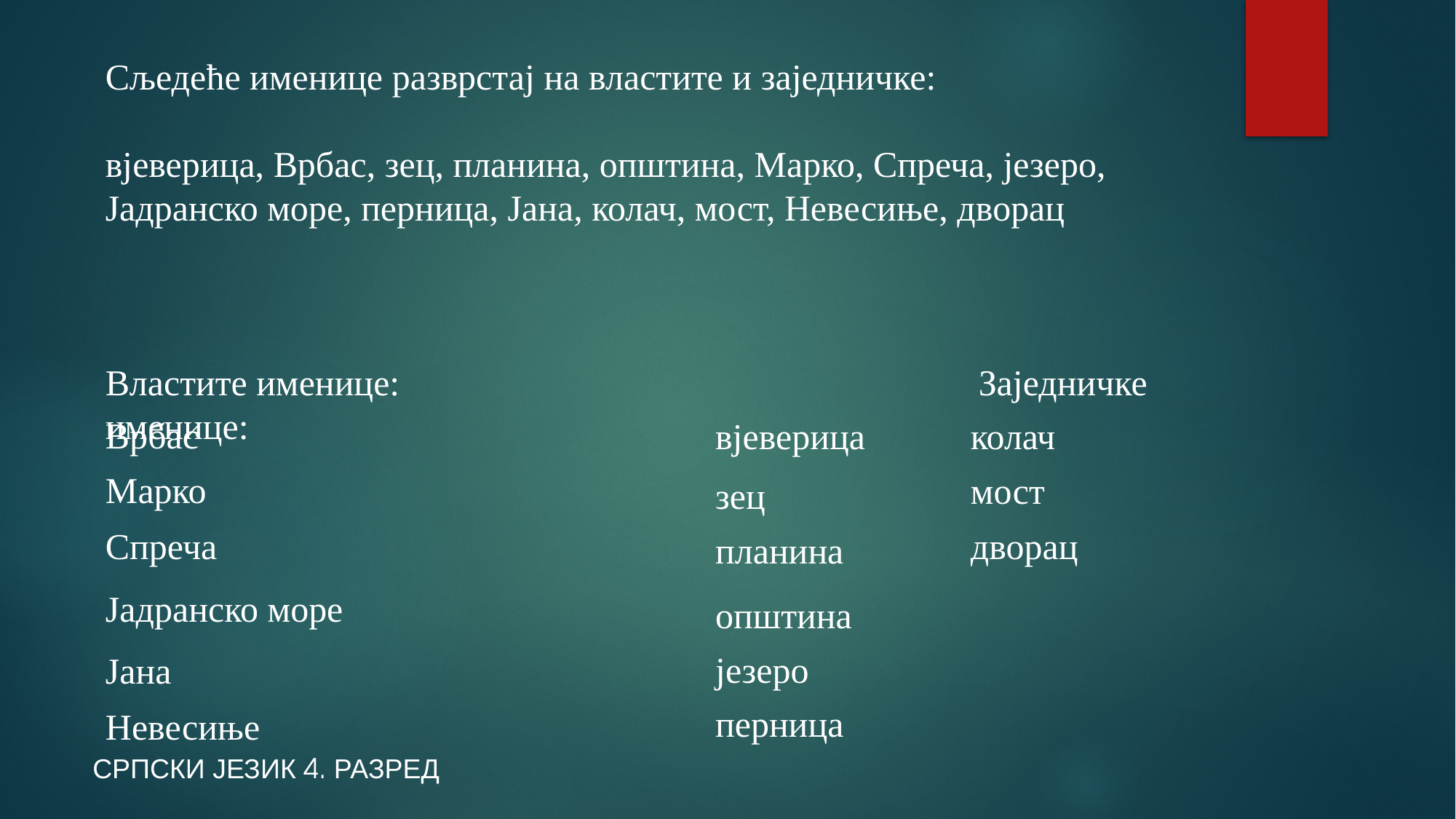

Сљедеће именице разврстај на властите и заједничке:

вјеверица, Врбас, зец, планина, општина, Марко, Спреча, језеро, Јадранско море, перница, Јана, колач, мост, Невесиње, дворац

Властите именице: 						Заједничке именице:
Врбас
колач
вјеверица
Марко
мост
зец
дворац
Спреча
планина
Јадранско море
општина
језеро
Јана
перница
Невесиње
СРПСКИ ЈЕЗИК 4. РАЗРЕД